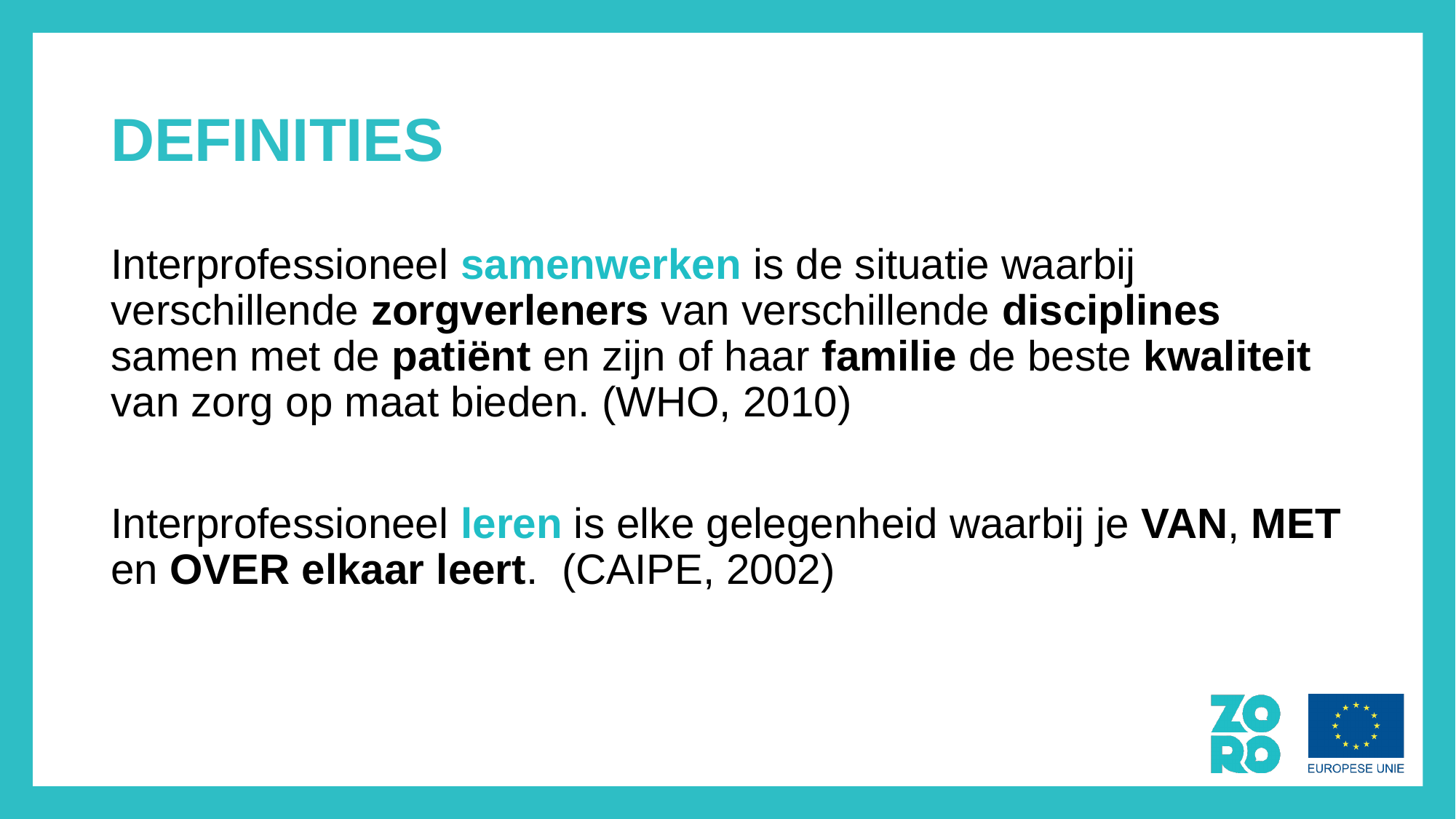

# DEFINITIES
Interprofessioneel samenwerken is de situatie waarbij verschillende zorgverleners van verschillende disciplines samen met de patiënt en zijn of haar familie de beste kwaliteit van zorg op maat bieden. (WHO, 2010)

Interprofessioneel leren is elke gelegenheid waarbij je VAN, MET en OVER elkaar leert.  (CAIPE, 2002)